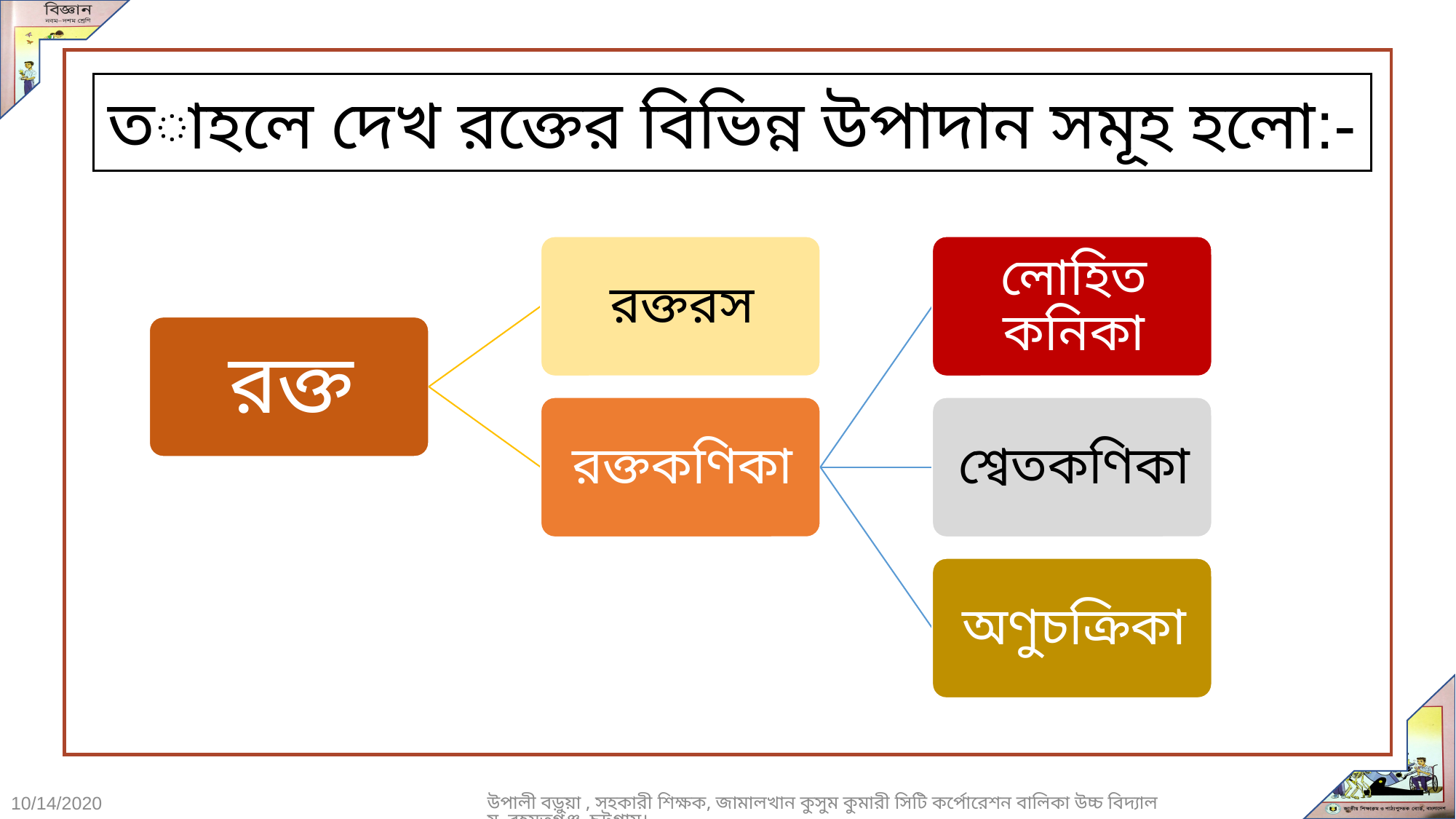

তাহলে দেখ রক্তের বিভিন্ন উপাদান সমূহ হলো:-
রক্ত

রক্তরস

রক্তকণিকা

লোহিত কনিকা

শ্বেতকণিকা

অণুচক্রিকা

10/14/2020
উপালী বড়ুয়া , সহকারী শিক্ষক, জামালখান কুসুম কুমারী সিটি কর্পোরেশন বালিকা উচ্চ বিদ্যালয় ,রহমতগঞ্জ, চট্টগ্রাম।